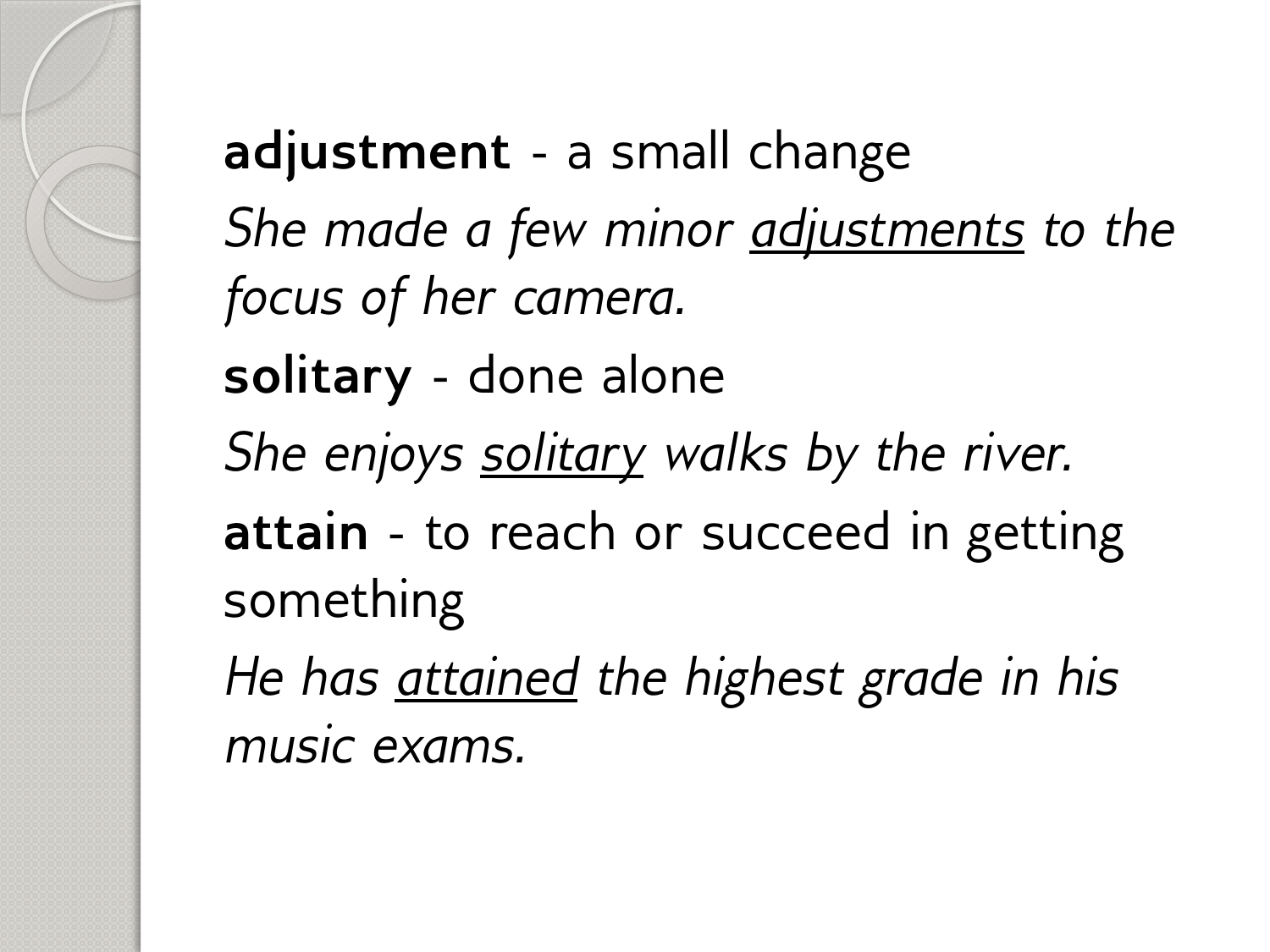

adjustment - a small change
She made a few minor adjustments to the focus of her camera.
solitary - done alone
She enjoys solitary walks by the river.
attain - to reach or succeed in getting something
He has attained the highest grade in his music exams.